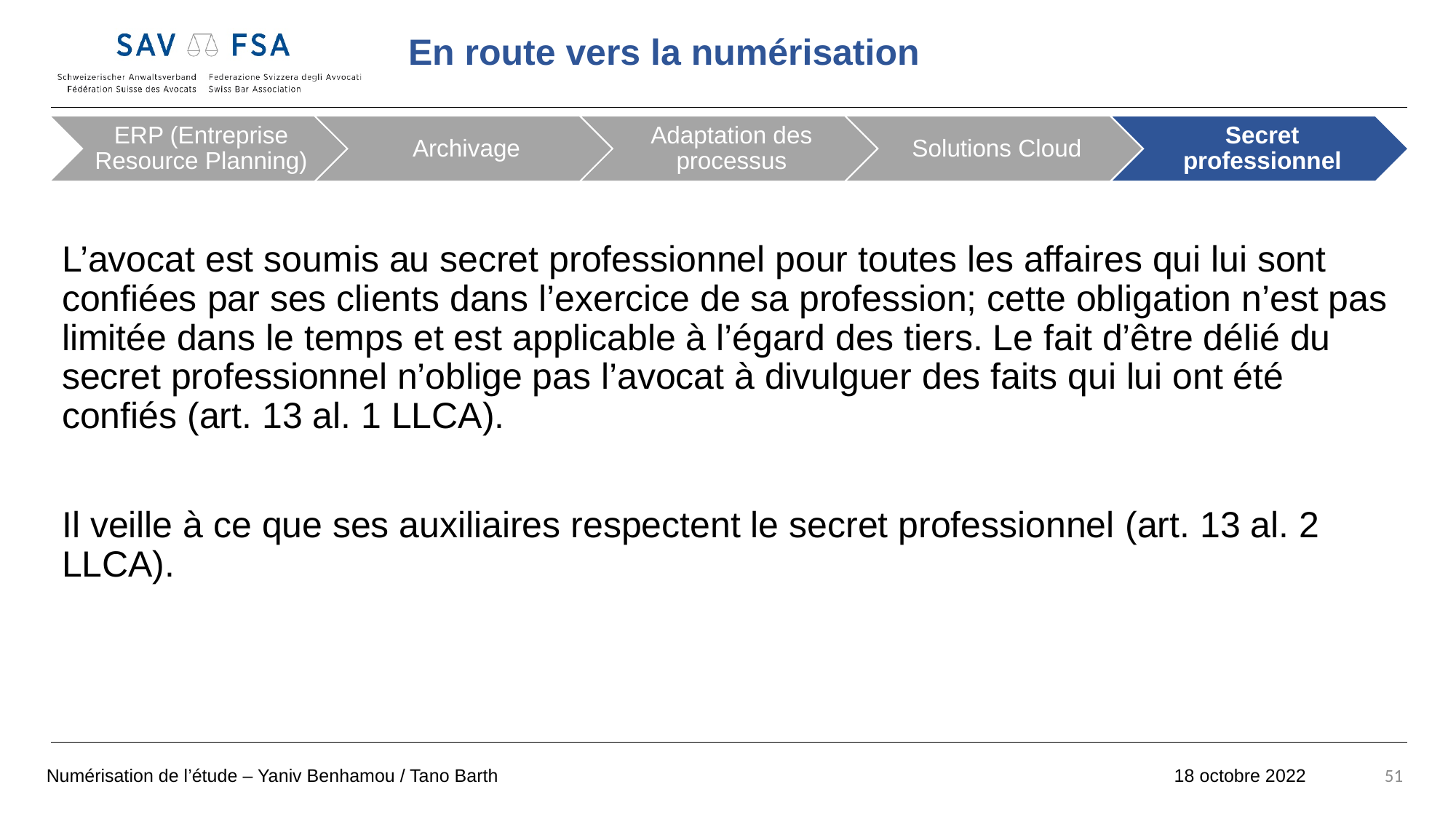

ERP (Entreprise Resource Planning)
Archivage
Adaptation des processus
Solutions Cloud
Secret professionnel
L’avocat est soumis au secret professionnel pour toutes les affaires qui lui sont confiées par ses clients dans l’exercice de sa profession; cette obligation n’est pas limitée dans le temps et est applicable à l’égard des tiers. Le fait d’être délié du secret professionnel n’oblige pas l’avocat à divulguer des faits qui lui ont été confiés (art. 13 al. 1 LLCA).

Il veille à ce que ses auxiliaires respectent le secret professionnel (art. 13 al. 2 LLCA).
Numérisation de l’étude – Yaniv Benhamou / Tano Barth
51
18 octobre 2022